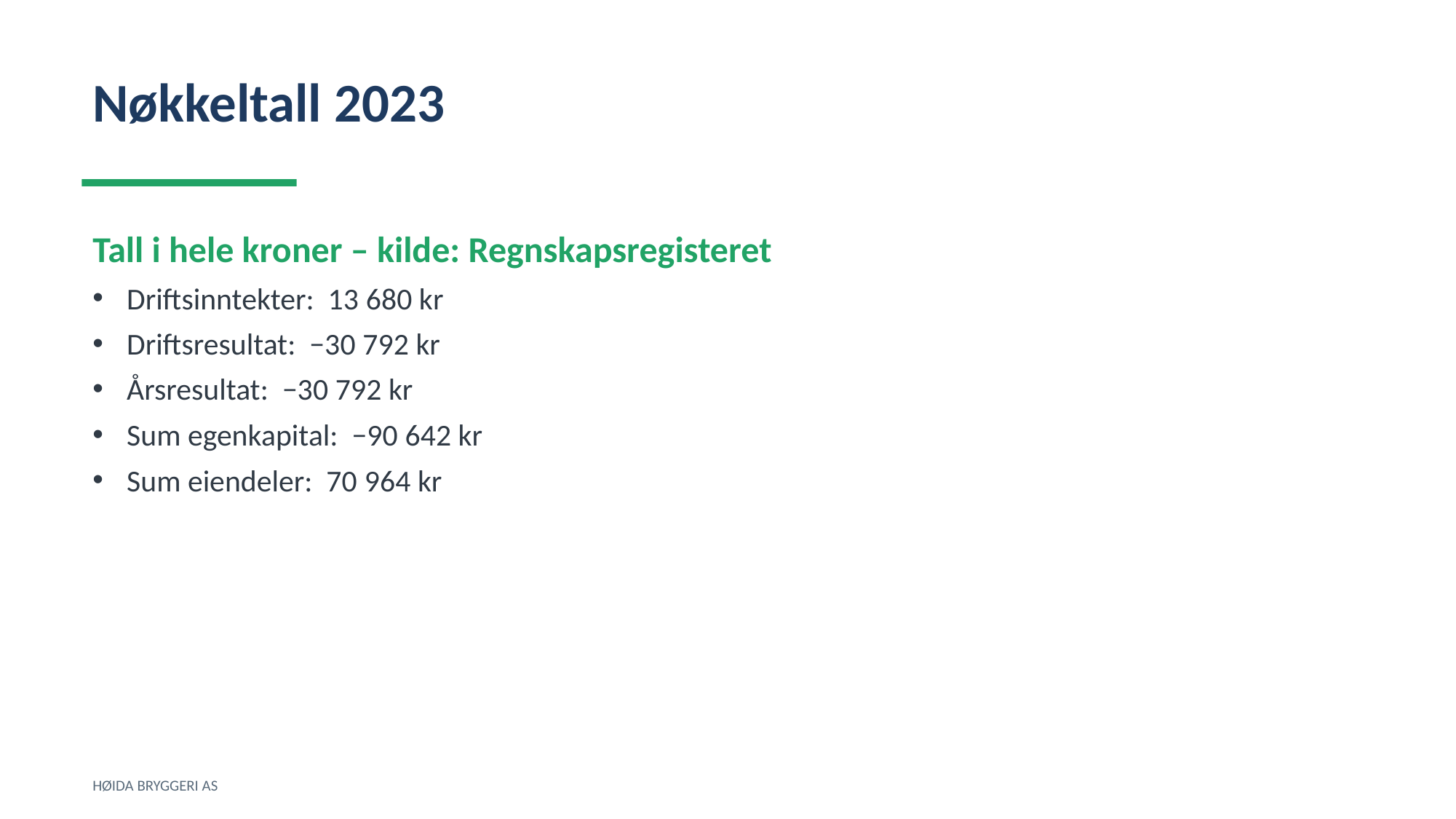

Nøkkeltall 2023

Tall i hele kroner – kilde: Regnskapsregisteret
Driftsinntekter:  13 680 kr
Driftsresultat:  −30 792 kr
Årsresultat:  −30 792 kr
Sum egenkapital:  −90 642 kr
Sum eiendeler:  70 964 kr
HØIDA BRYGGERI AS